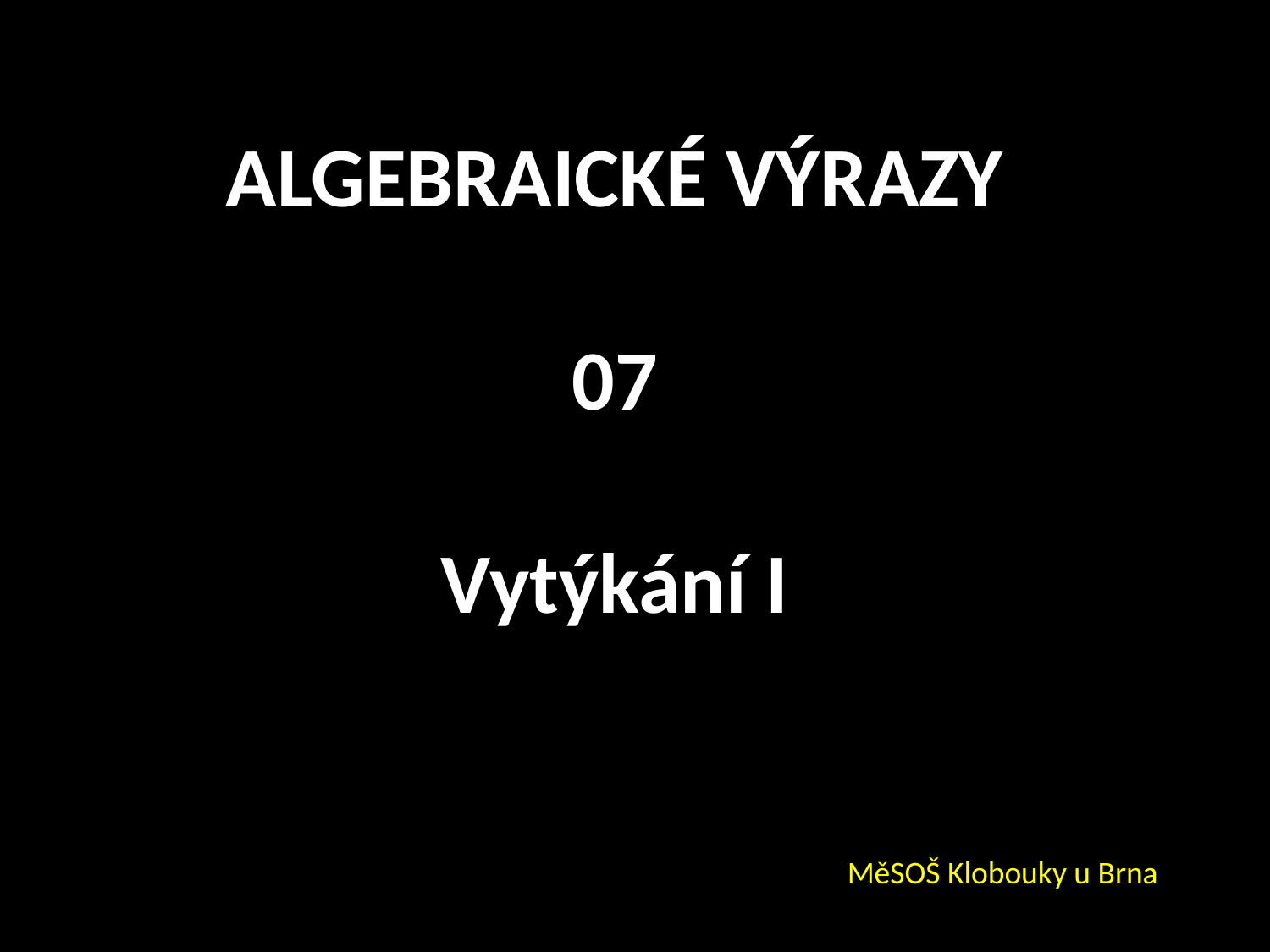

ALGEBRAICKÉ VÝRAZY

07

Vytýkání I

MěSOŠ Klobouky u Brna